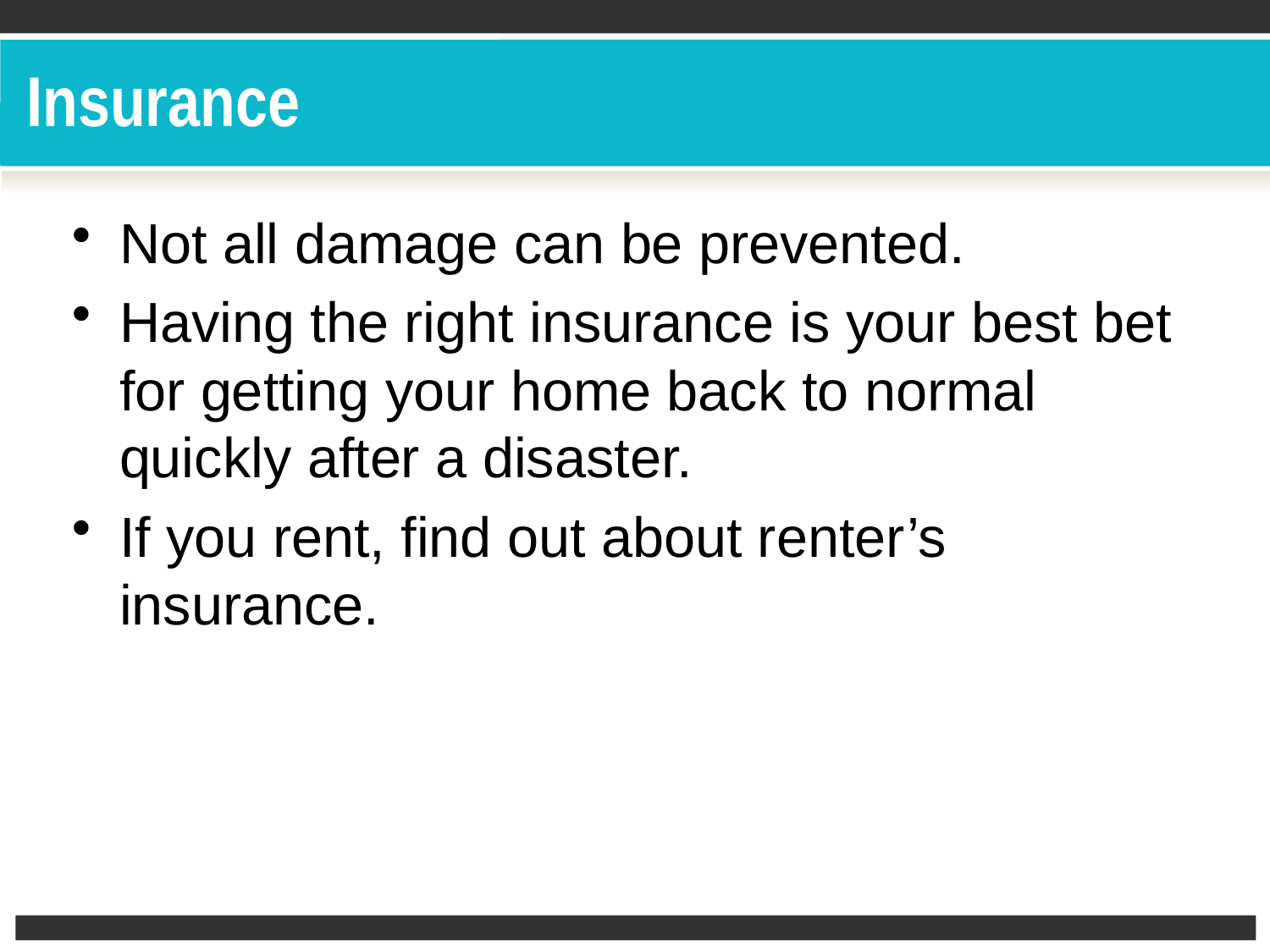

# Insurance
Not all damage can be prevented.
Having the right insurance is your best bet for getting your home back to normal quickly after a disaster.
If you rent, find out about renter’s insurance.